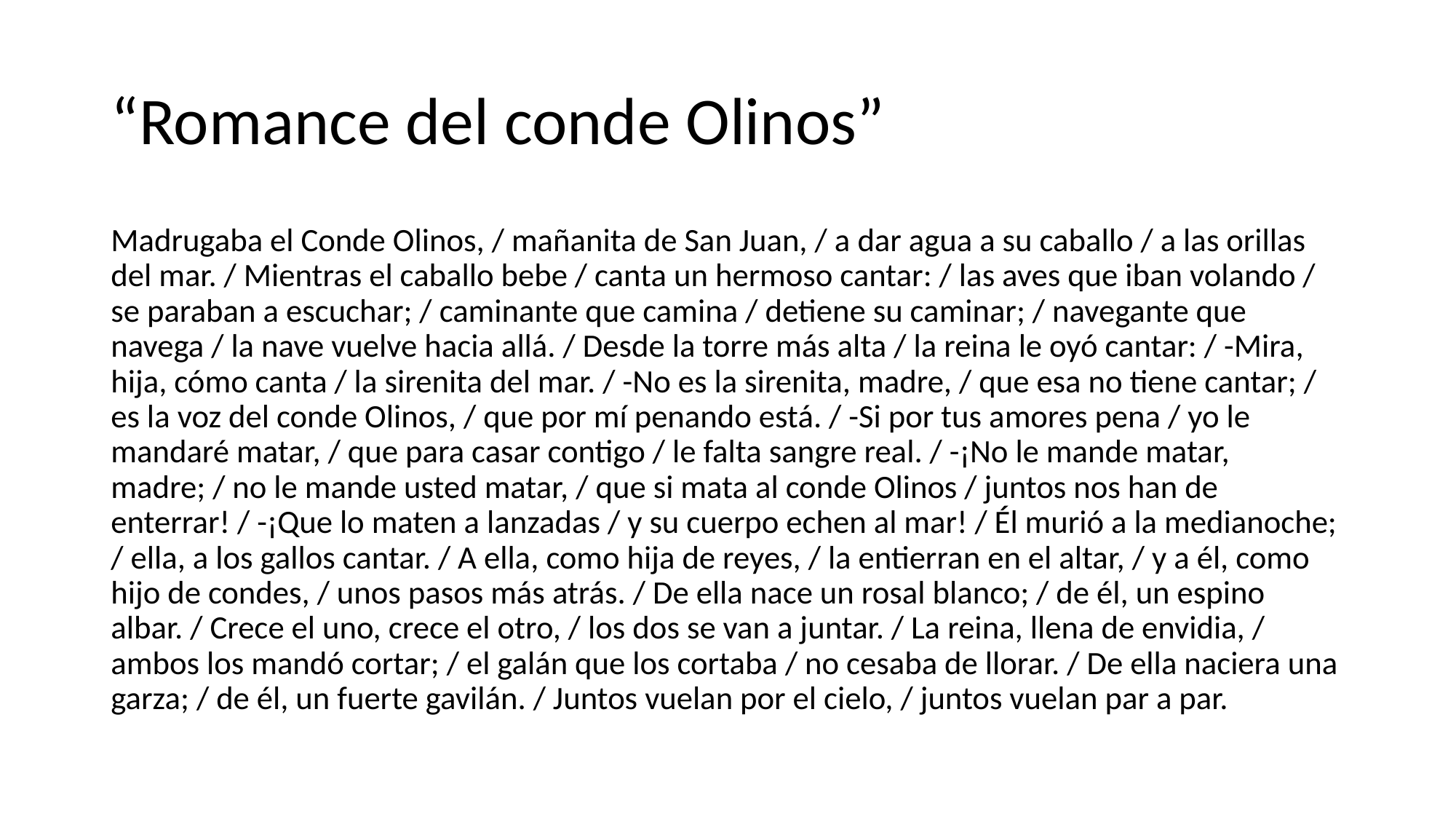

# “Romance del conde Olinos”
Madrugaba el Conde Olinos, / mañanita de San Juan, / a dar agua a su caballo / a las orillas del mar. / Mientras el caballo bebe / canta un hermoso cantar: / las aves que iban volando / se paraban a escuchar; / caminante que camina / detiene su caminar; / navegante que navega / la nave vuelve hacia allá. / Desde la torre más alta / la reina le oyó cantar: / -Mira, hija, cómo canta / la sirenita del mar. / -No es la sirenita, madre, / que esa no tiene cantar; / es la voz del conde Olinos, / que por mí penando está. / -Si por tus amores pena / yo le mandaré matar, / que para casar contigo / le falta sangre real. / -¡No le mande matar, madre; / no le mande usted matar, / que si mata al conde Olinos / juntos nos han de enterrar! / -¡Que lo maten a lanzadas / y su cuerpo echen al mar! / Él murió a la medianoche; / ella, a los gallos cantar. / A ella, como hija de reyes, / la entierran en el altar, / y a él, como hijo de condes, / unos pasos más atrás. / De ella nace un rosal blanco; / de él, un espino albar. / Crece el uno, crece el otro, / los dos se van a juntar. / La reina, llena de envidia, / ambos los mandó cortar; / el galán que los cortaba / no cesaba de llorar. / De ella naciera una garza; / de él, un fuerte gavilán. / Juntos vuelan por el cielo, / juntos vuelan par a par.